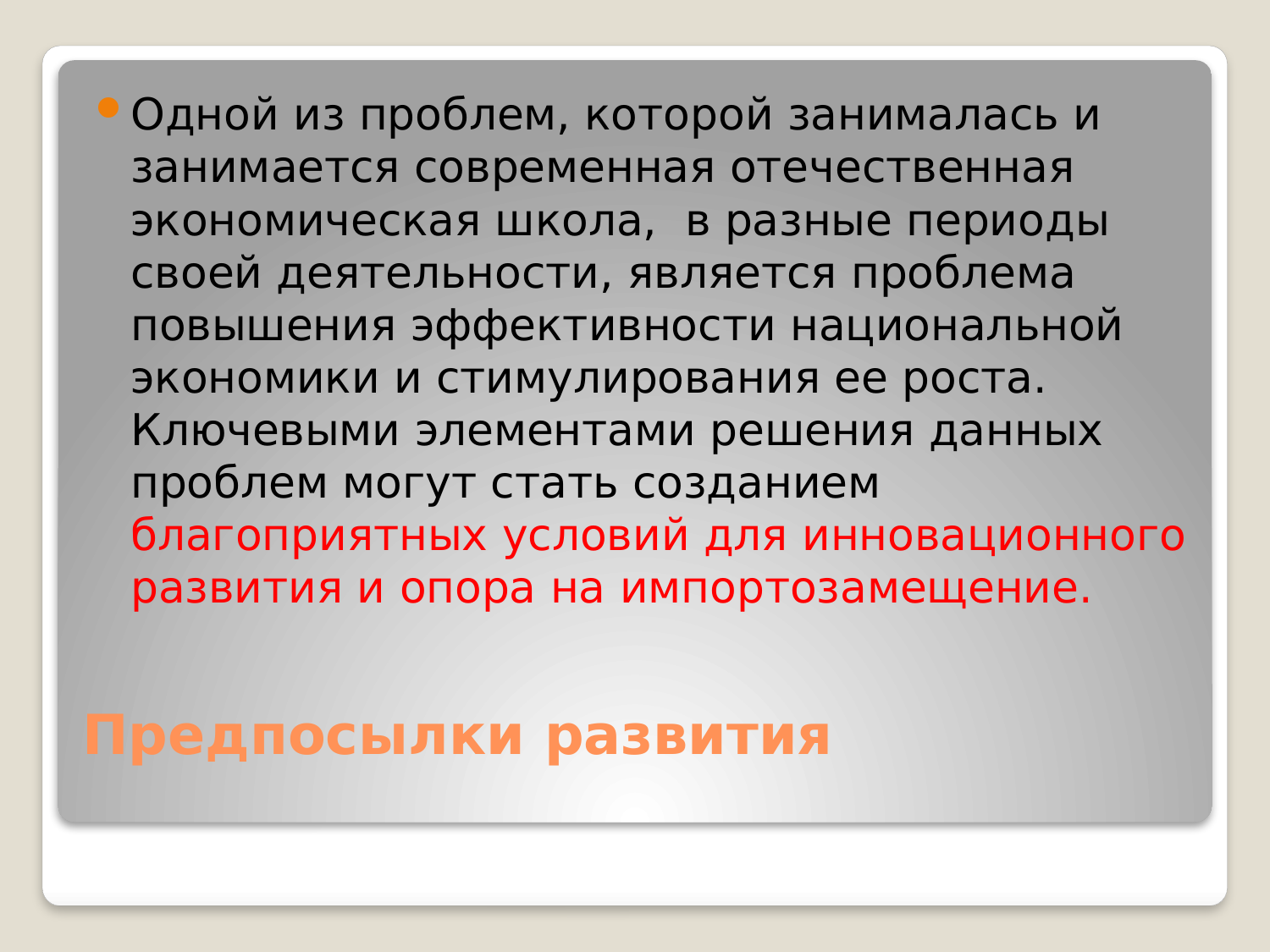

Одной из проблем, которой занималась и занимается современная отечественная экономическая школа,  в разные периоды своей деятельности, является проблема повышения эффективности национальной экономики и стимулирования ее роста. Ключевыми элементами решения данных проблем могут стать созданием благоприятных условий для инновационного развития и опора на импортозамещение.

# Предпосылки развития